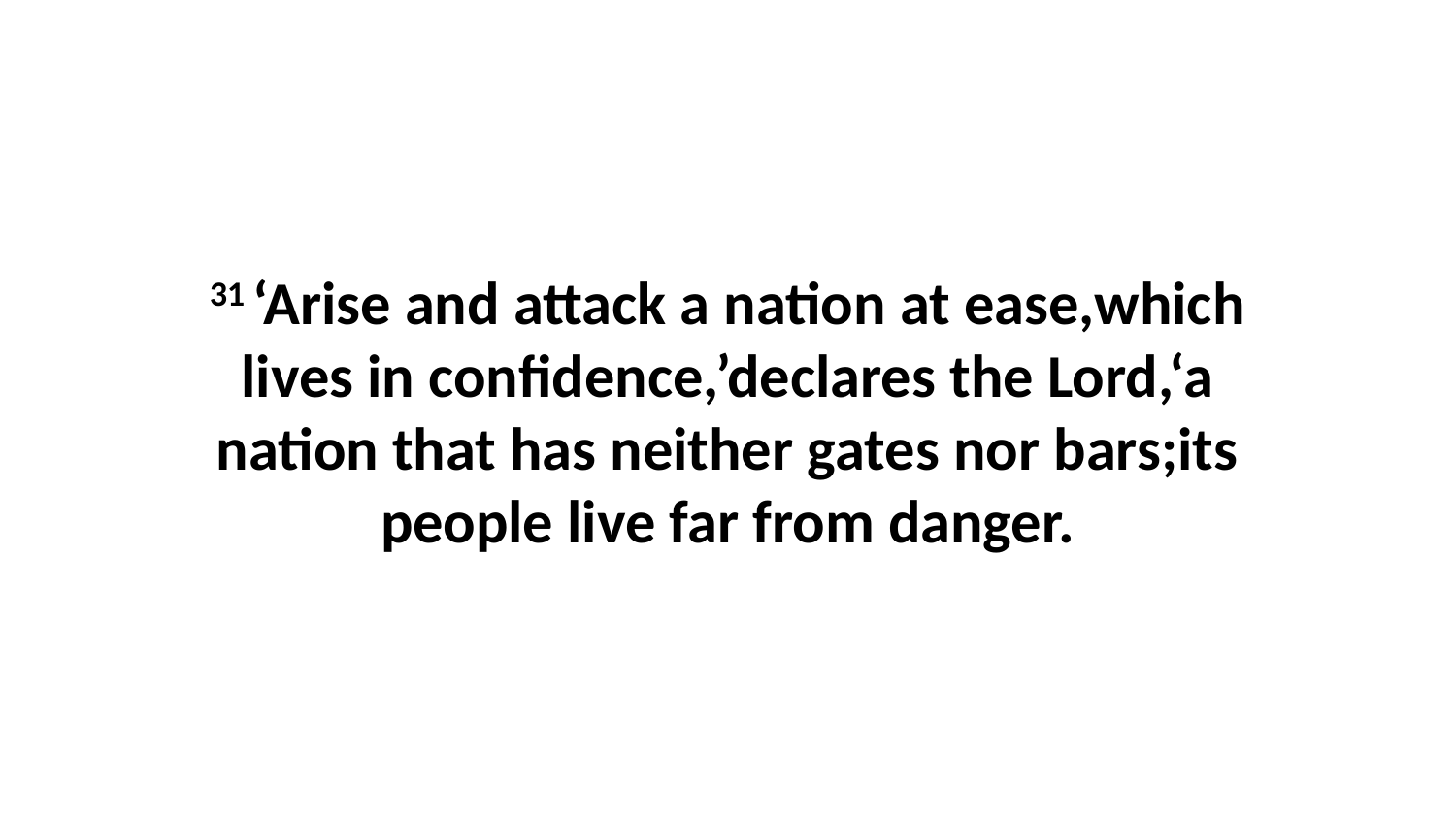

31 ‘Arise and attack a nation at ease,which lives in confidence,’declares the Lord,‘a nation that has neither gates nor bars;its people live far from danger.